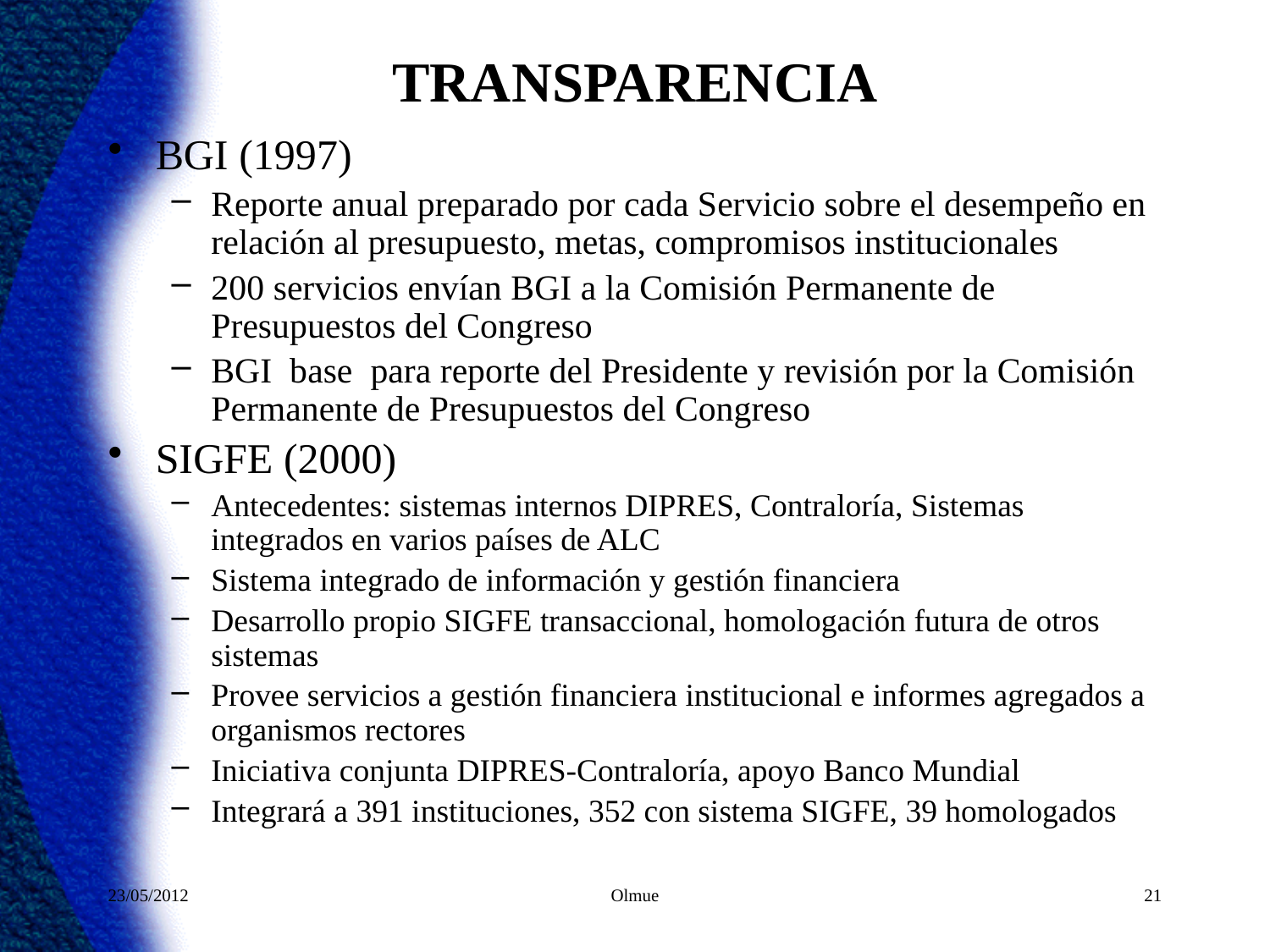

# TRANSPARENCIA
BGI (1997)
Reporte anual preparado por cada Servicio sobre el desempeño en relación al presupuesto, metas, compromisos institucionales
200 servicios envían BGI a la Comisión Permanente de Presupuestos del Congreso
BGI  base  para reporte del Presidente y revisión por la Comisión Permanente de Presupuestos del Congreso
SIGFE (2000)
Antecedentes: sistemas internos DIPRES, Contraloría, Sistemas integrados en varios países de ALC
Sistema integrado de información y gestión financiera
Desarrollo propio SIGFE transaccional, homologación futura de otros sistemas
Provee servicios a gestión financiera institucional e informes agregados a organismos rectores
Iniciativa conjunta DIPRES-Contraloría, apoyo Banco Mundial
Integrará a 391 instituciones, 352 con sistema SIGFE, 39 homologados
23/05/2012
Olmue
21